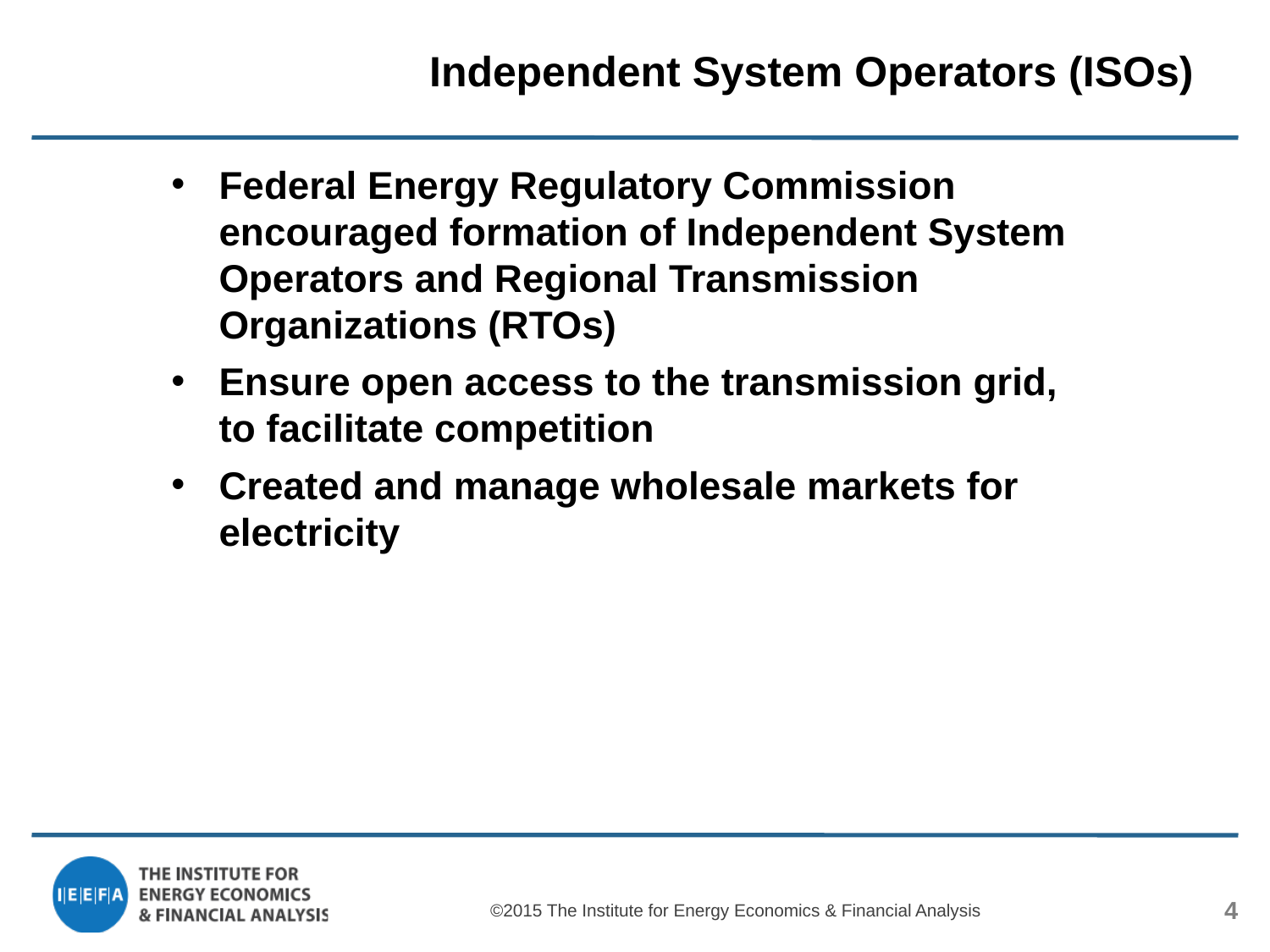

# Independent System Operators (ISOs)
Federal Energy Regulatory Commission encouraged formation of Independent System Operators and Regional Transmission Organizations (RTOs)
Ensure open access to the transmission grid, to facilitate competition
Created and manage wholesale markets for electricity
©2015 The Institute for Energy Economics & Financial Analysis
4